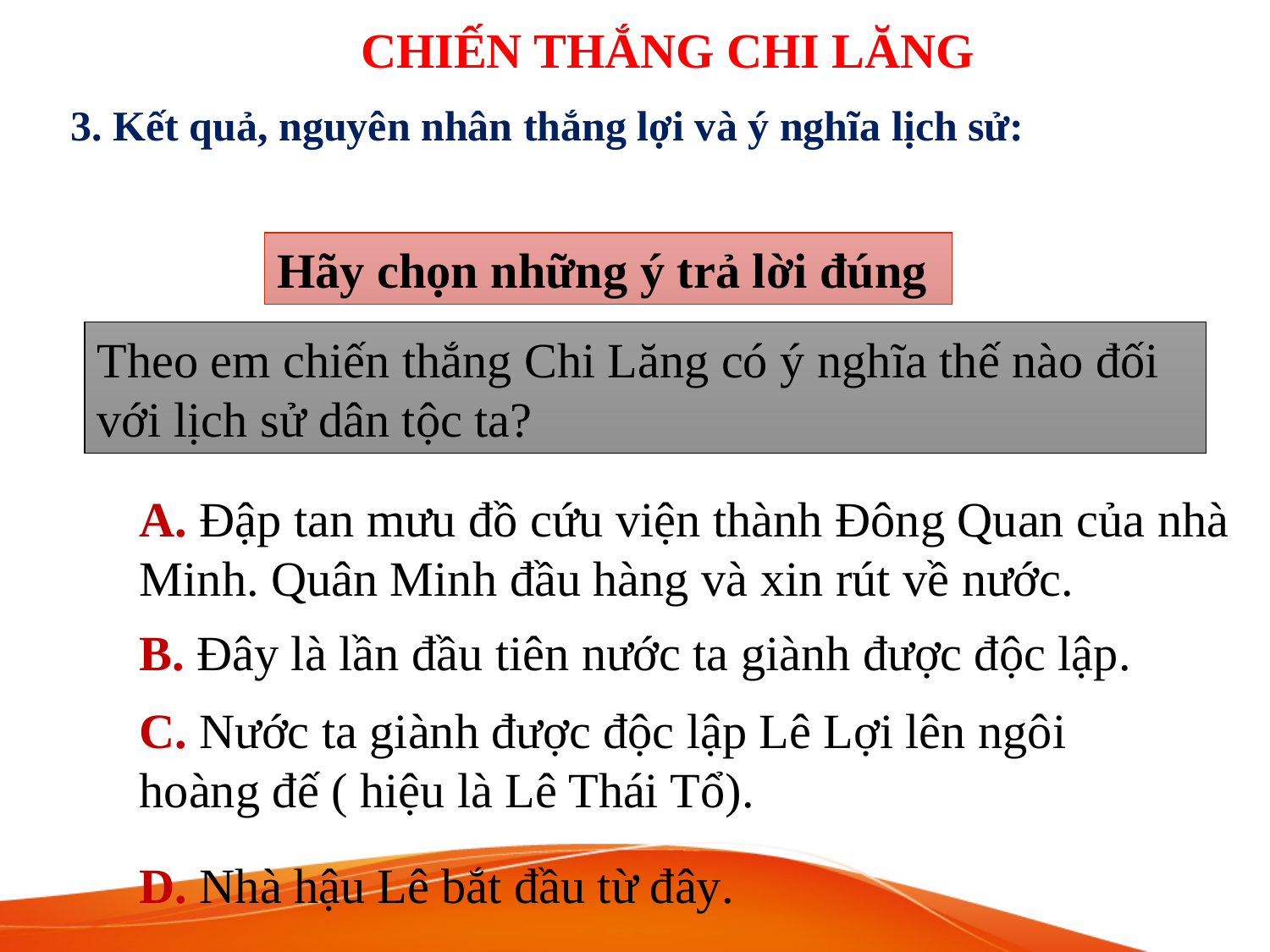

CHIẾN THẮNG CHI LĂNG
3. Kết quả, nguyên nhân thắng lợi và ý nghĩa lịch sử:
Hãy chọn những ý trả lời đúng
Theo em chiến thắng Chi Lăng có ý nghĩa thế nào đối với lịch sử dân tộc ta?
A. Đập tan mưu đồ cứu viện thành Đông Quan của nhà Minh. Quân Minh đầu hàng và xin rút về nước.
B. Đây là lần đầu tiên nước ta giành được độc lập.
C. Nước ta giành được độc lập Lê Lợi lên ngôi hoàng đế ( hiệu là Lê Thái Tổ).
D. Nhà hậu Lê bắt đầu từ đây.